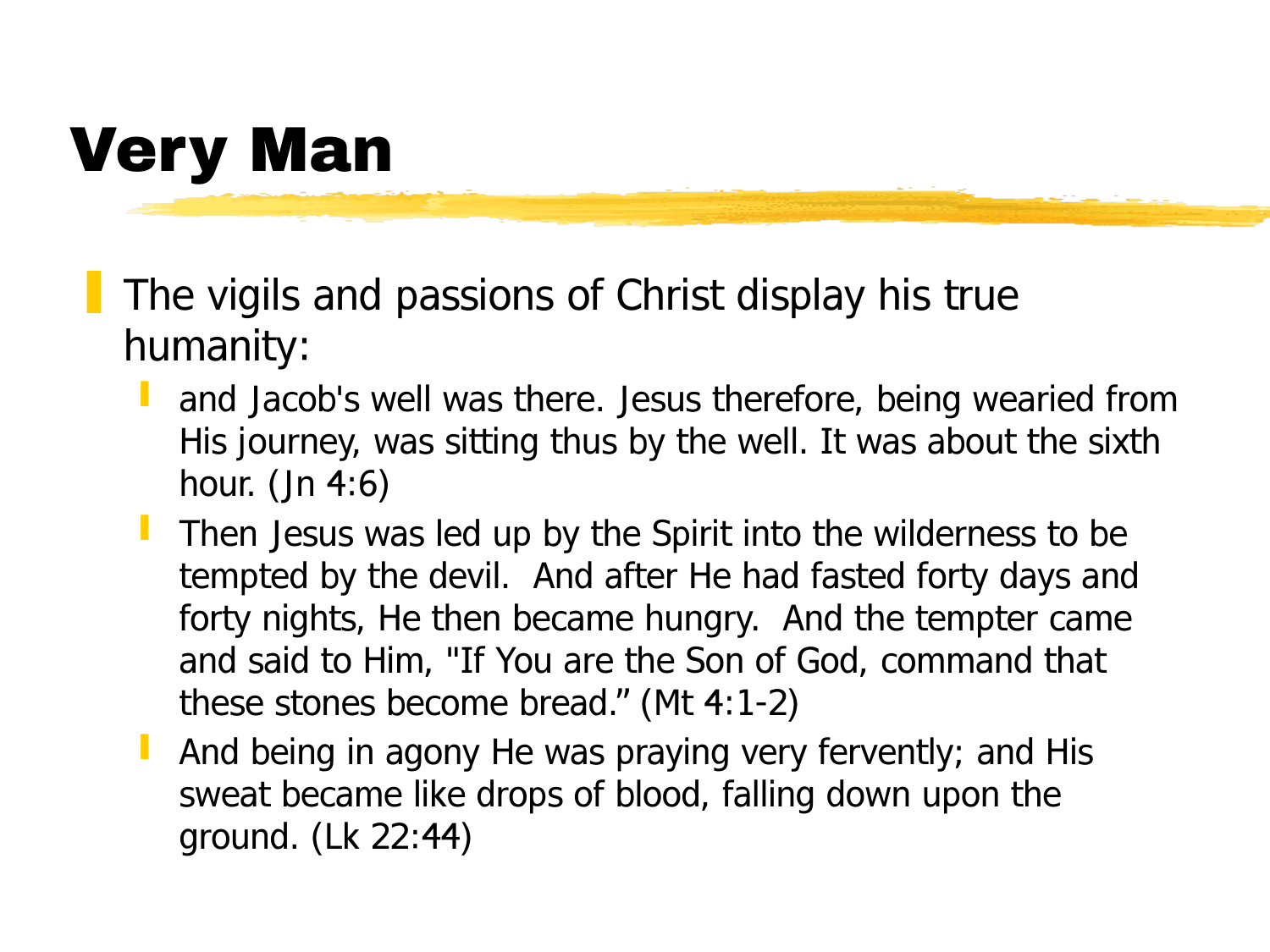

# Very Man
The vigils and passions of Christ display his true humanity:
and Jacob's well was there. Jesus therefore, being wearied from His journey, was sitting thus by the well. It was about the sixth hour. (Jn 4:6)
Then Jesus was led up by the Spirit into the wilderness to be tempted by the devil.  And after He had fasted forty days and forty nights, He then became hungry.  And the tempter came and said to Him, "If You are the Son of God, command that these stones become bread.” (Mt 4:1-2)
And being in agony He was praying very fervently; and His sweat became like drops of blood, falling down upon the ground. (Lk 22:44)